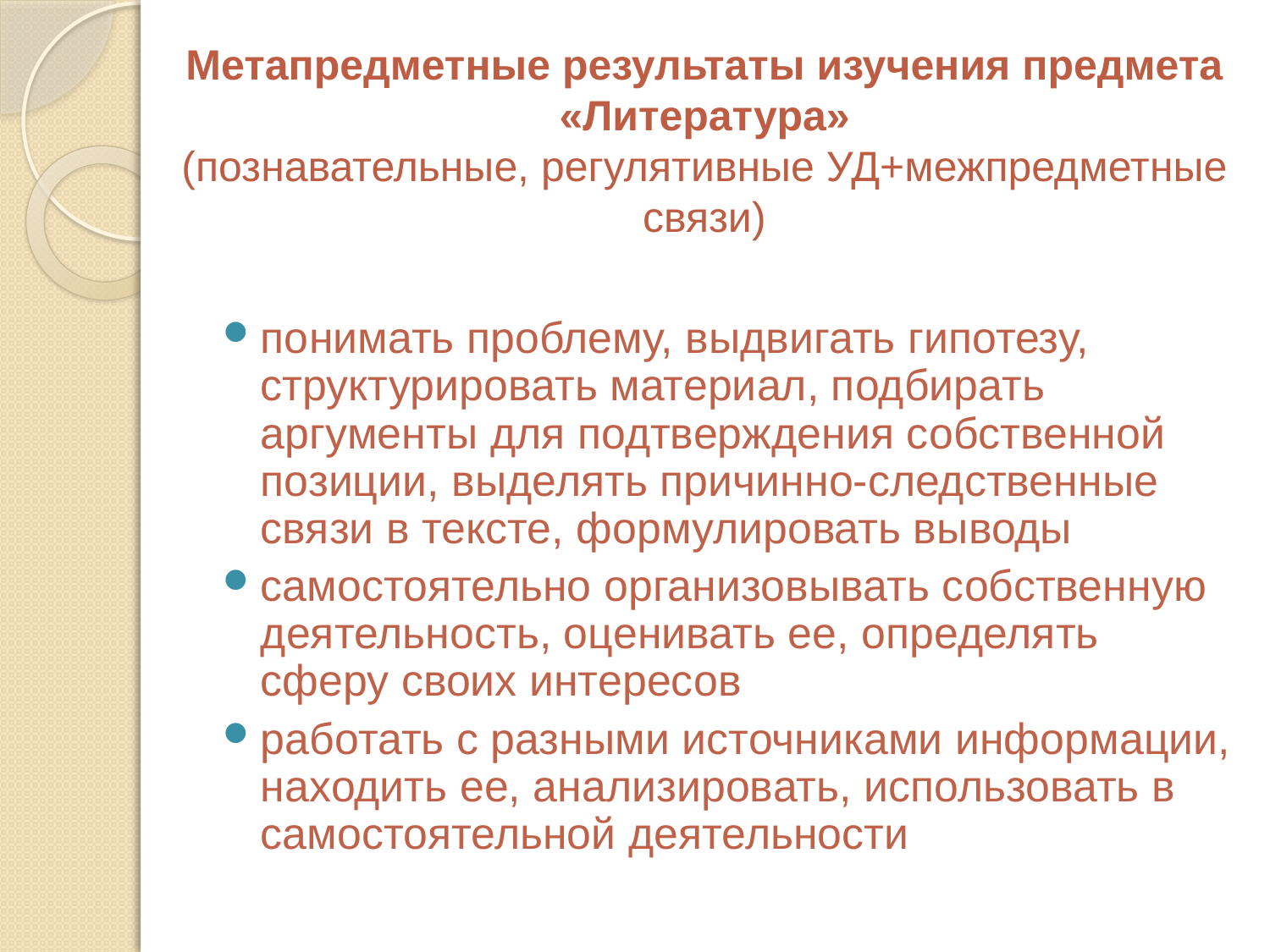

# Метапредметные результаты изучения предмета «Литература» (познавательные, регулятивные УД+межпредметные связи)

понимать проблему, выдвигать гипотезу, структурировать материал, подбирать аргументы для подтверждения собственной позиции, выделять причинно-следственные связи в тексте, формулировать выводы
самостоятельно организовывать собственную деятельность, оценивать ее, определять сферу своих интересов
работать с разными источниками информации, находить ее, анализировать, использовать в самостоятельной деятельности